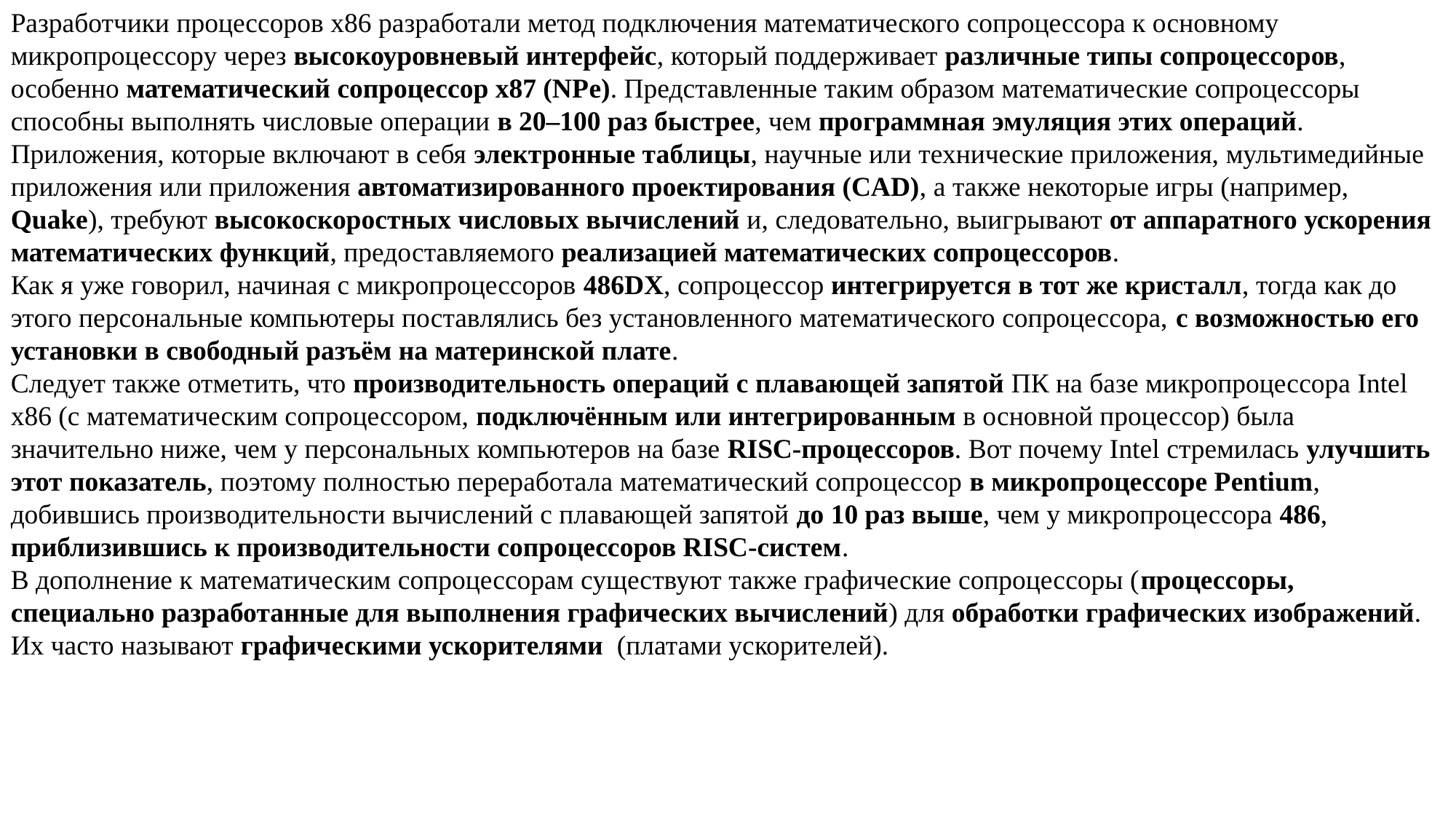

Разработчики процессоров x86 разработали метод подключения математического сопроцессора к основному микропроцессору через высокоуровневый интерфейс, который поддерживает различные типы сопроцессоров, особенно математический сопроцессор x87 (NPe). Представленные таким образом математические сопроцессоры способны выполнять числовые операции в 20–100 раз быстрее, чем программная эмуляция этих операций.
Приложения, которые включают в себя электронные таблицы, научные или технические приложения, мультимедийные приложения или приложения автоматизированного проектирования (CAD), а также некоторые игры (например, Quake), требуют высокоскоростных числовых вычислений и, следовательно, выигрывают от аппаратного ускорения математических функций, предоставляемого реализацией математических сопроцессоров.
Как я уже говорил, начиная с микропроцессоров 486DX, сопроцессор интегрируется в тот же кристалл, тогда как до этого персональные компьютеры поставлялись без установленного математического сопроцессора, с возможностью его установки в свободный разъём на материнской плате.
Следует также отметить, что производительность операций с плавающей запятой ПК на базе микропроцессора Intel x86 (с математическим сопроцессором, подключённым или интегрированным в основной процессор) была значительно ниже, чем у персональных компьютеров на базе RISC-процессоров. Вот почему Intel стремилась улучшить этот показатель, поэтому полностью переработала математический сопроцессор в микропроцессоре Pentium, добившись производительности вычислений с плавающей запятой до 10 раз выше, чем у микропроцессора 486, приблизившись к производительности сопроцессоров RISC-систем.
В дополнение к математическим сопроцессорам существуют также графические сопроцессоры (процессоры, специально разработанные для выполнения графических вычислений) для обработки графических изображений. Их часто называют графическими ускорителями  (платами ускорителей).